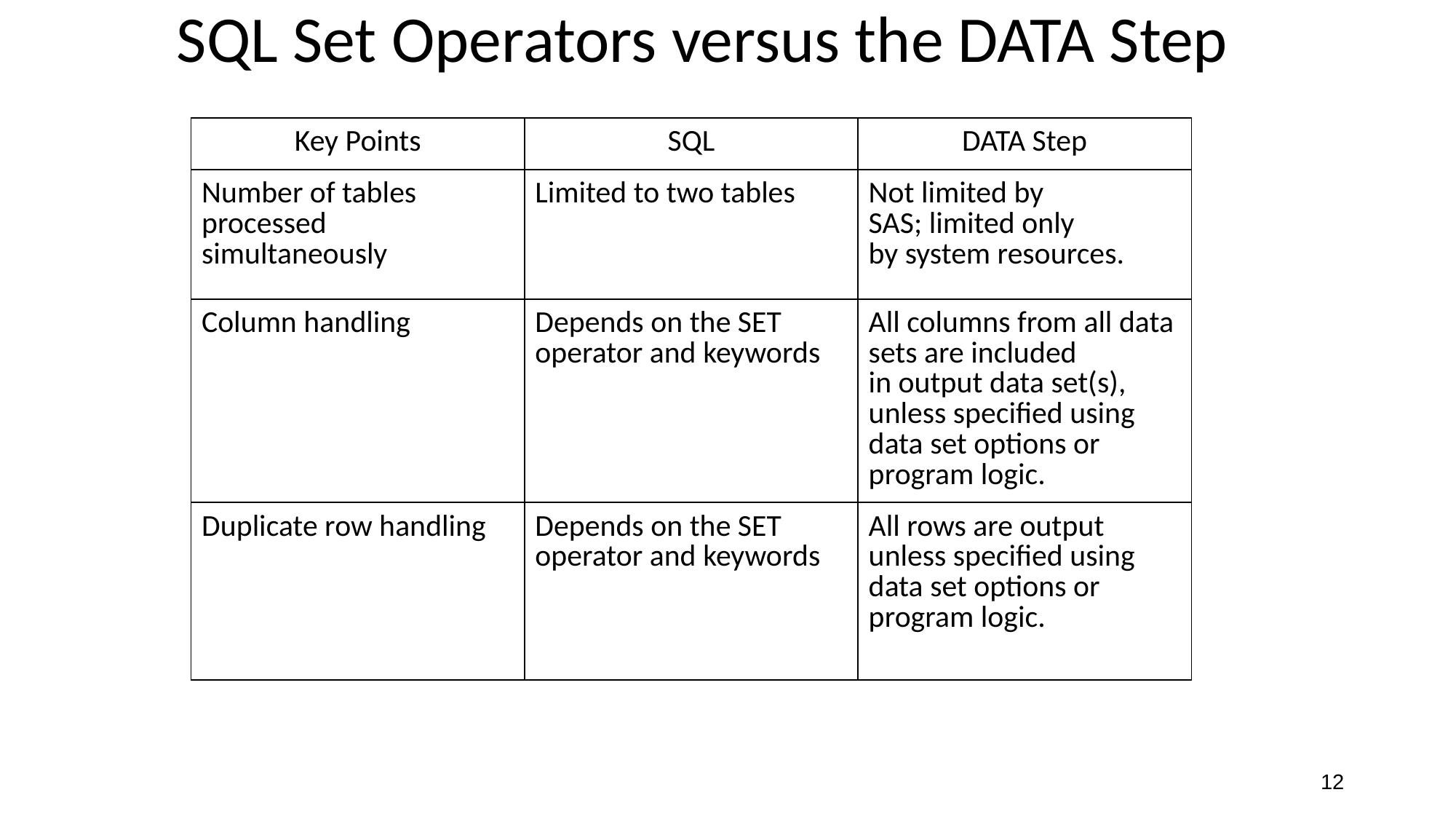

# SQL Set Operators versus the DATA Step
| Key Points | SQL | DATA Step |
| --- | --- | --- |
| Number of tables processed simultaneously | Limited to two tables | Not limited by SAS; limited only by system resources. |
| Column handling | Depends on the SET operator and keywords | All columns from all data sets are included in output data set(s), unless specified using data set options or program logic. |
| Duplicate row handling | Depends on the SET operator and keywords | All rows are output unless specified using data set options or program logic. |
12